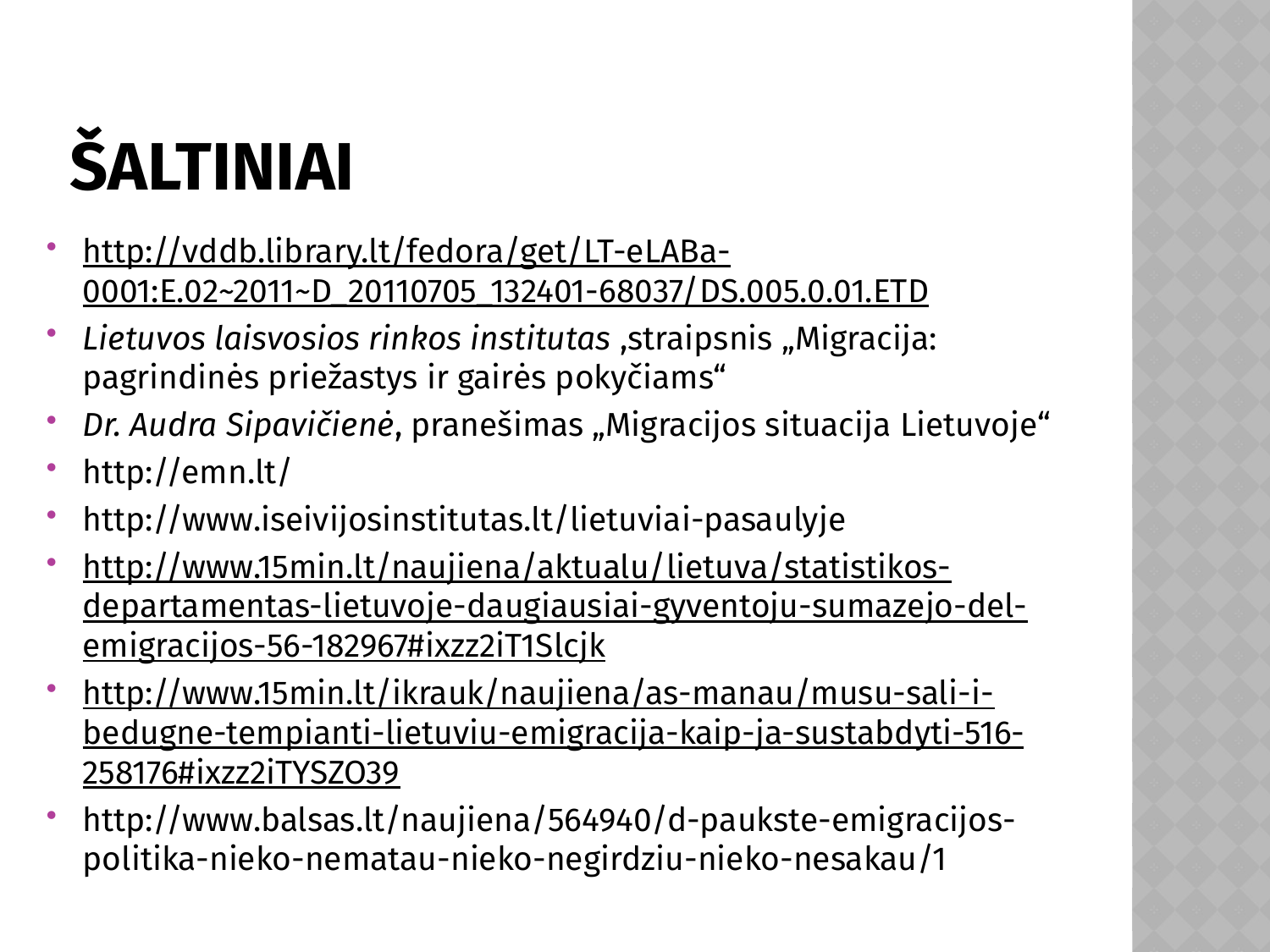

# šaltiniai
http://vddb.library.lt/fedora/get/LT-eLABa-0001:E.02~2011~D_20110705_132401-68037/DS.005.0.01.ETD
Lietuvos laisvosios rinkos institutas ,straipsnis „Migracija: pagrindinės priežastys ir gairės pokyčiams“
Dr. Audra Sipavičienė, pranešimas „Migracijos situacija Lietuvoje“
http://emn.lt/
http://www.iseivijosinstitutas.lt/lietuviai-pasaulyje
http://www.15min.lt/naujiena/aktualu/lietuva/statistikos-departamentas-lietuvoje-daugiausiai-gyventoju-sumazejo-del-emigracijos-56-182967#ixzz2iT1Slcjk
http://www.15min.lt/ikrauk/naujiena/as-manau/musu-sali-i-bedugne-tempianti-lietuviu-emigracija-kaip-ja-sustabdyti-516-258176#ixzz2iTYSZO39
http://www.balsas.lt/naujiena/564940/d-paukste-emigracijos-politika-nieko-nematau-nieko-negirdziu-nieko-nesakau/1